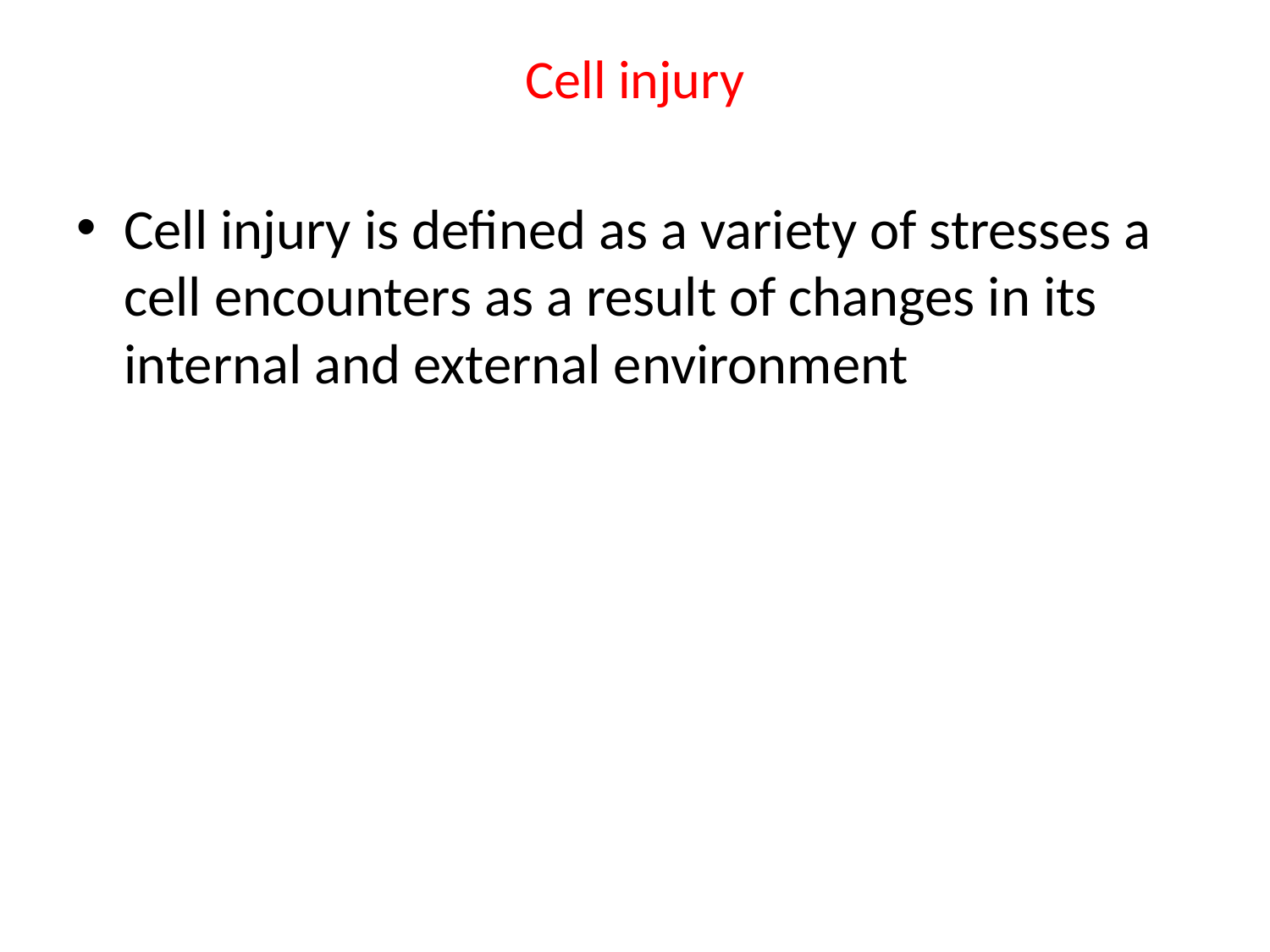

# Cell injury
Cell injury is defined as a variety of stresses a cell encounters as a result of changes in its internal and external environment